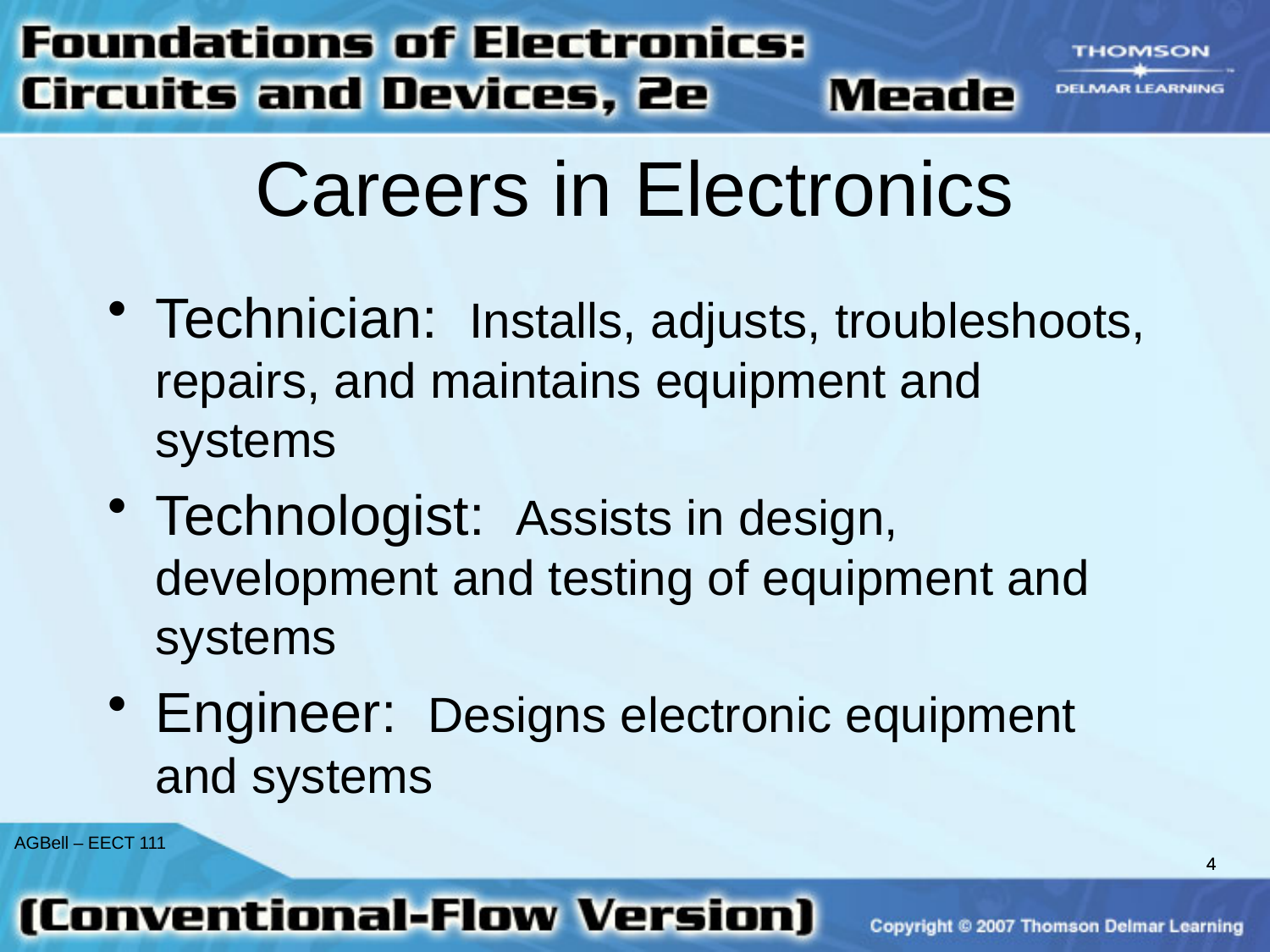

# Careers in Electronics
Technician:  Installs, adjusts, troubleshoots, repairs, and maintains equipment and systems
Technologist:  Assists in design, development and testing of equipment and systems
Engineer:  Designs electronic equipment and systems